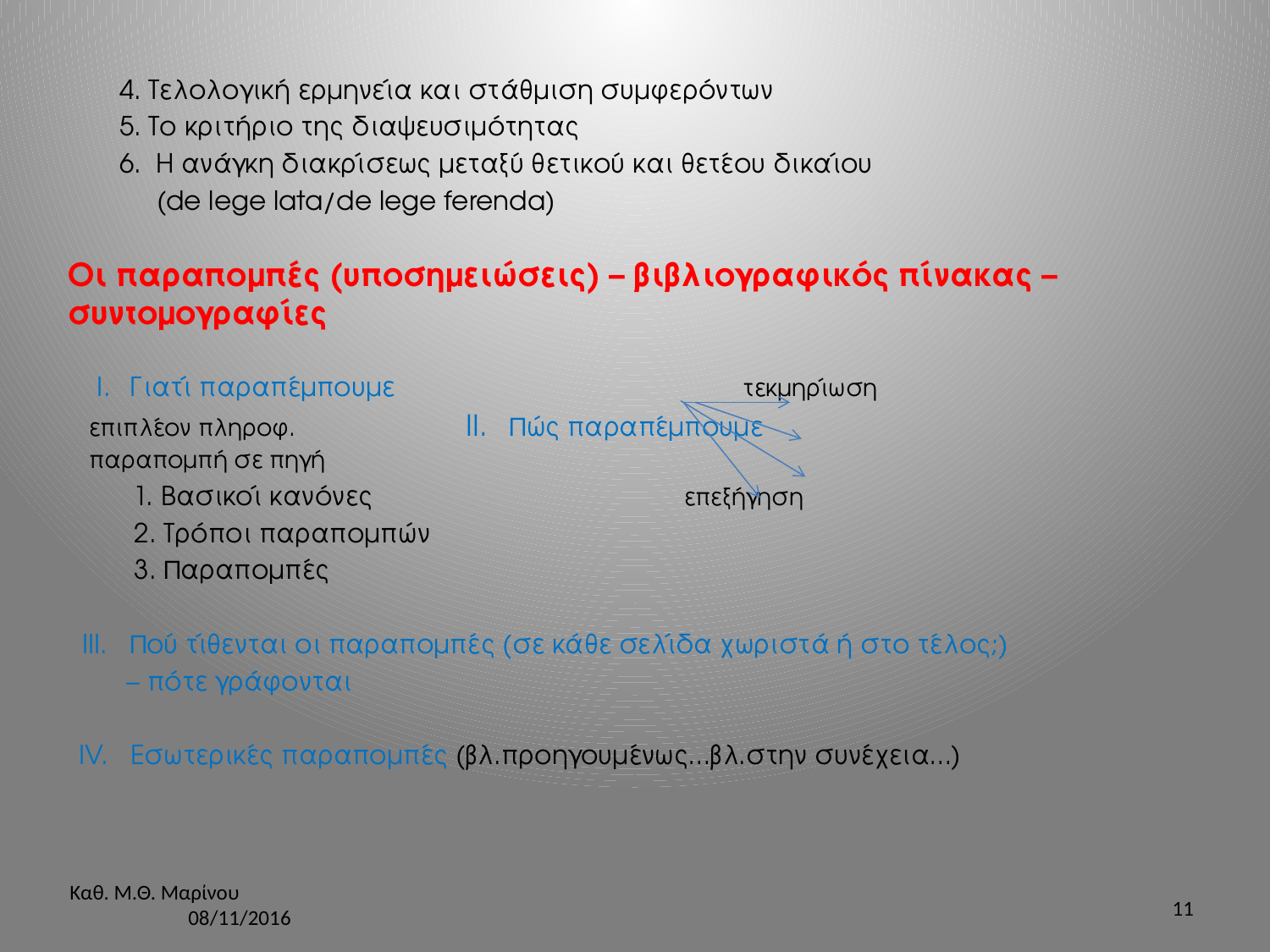

4. Τελολογική ερμηνεία και στάθμιση συμφερόντων
       5. Το κριτήριο της διαψευσιμότητας
       6.  Η ανάγκη διακρίσεως μεταξύ θετικού και θετέου δικαίου
            (de lege lata/de lege ferenda)

Οι παραπομπές (υποσημειώσεις) – βιβλιογραφικός πίνακας – συντομογραφίες

    I.   Γιατί παραπέμπουμε                                               τεκμηρίωση
						επιπλέον πληροφ.                          ΙΙ.   Πώς παραπέμπουμε                                                παραπομπή σε πηγή
          1. Βασικοί κανόνες                                          επεξήγηση
         2. Τρόποι παραπομπών
         3. Παραπομπές

  IΙΙ.   Πού τίθενται οι παραπομπές (σε κάθε σελίδα χωριστά ή στο τέλος;)
        – πότε γράφονται

IV.   Εσωτερικές παραπομπές (βλ.προηγουμένως…βλ.στην συνέχεια…)

Καθ. Μ.Θ. Μαρίνου                                    08/11/2016
11